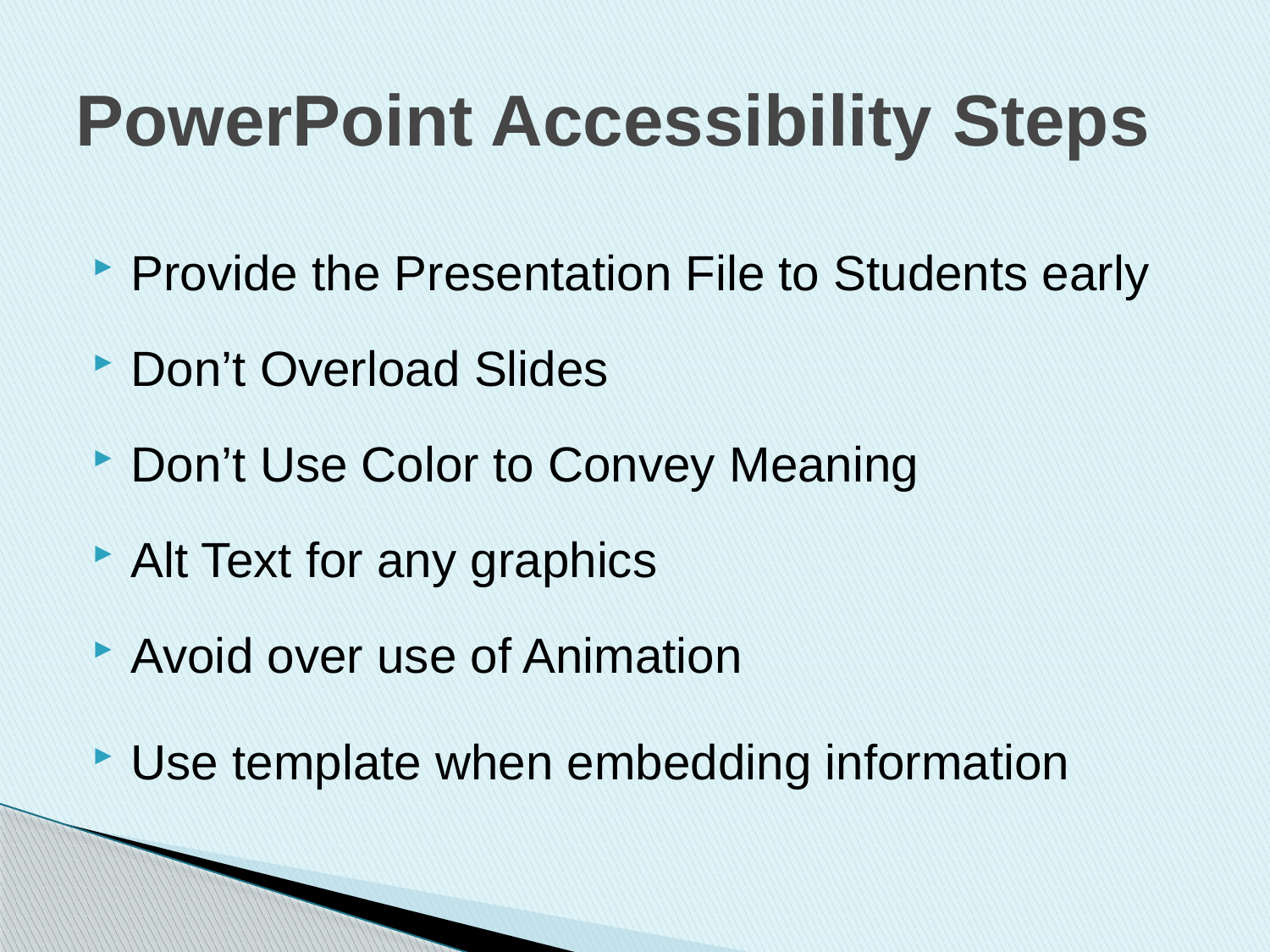

# PowerPoint Accessibility Steps
Provide the Presentation File to Students early
Don’t Overload Slides
Don’t Use Color to Convey Meaning
Alt Text for any graphics
Avoid over use of Animation
Use template when embedding information